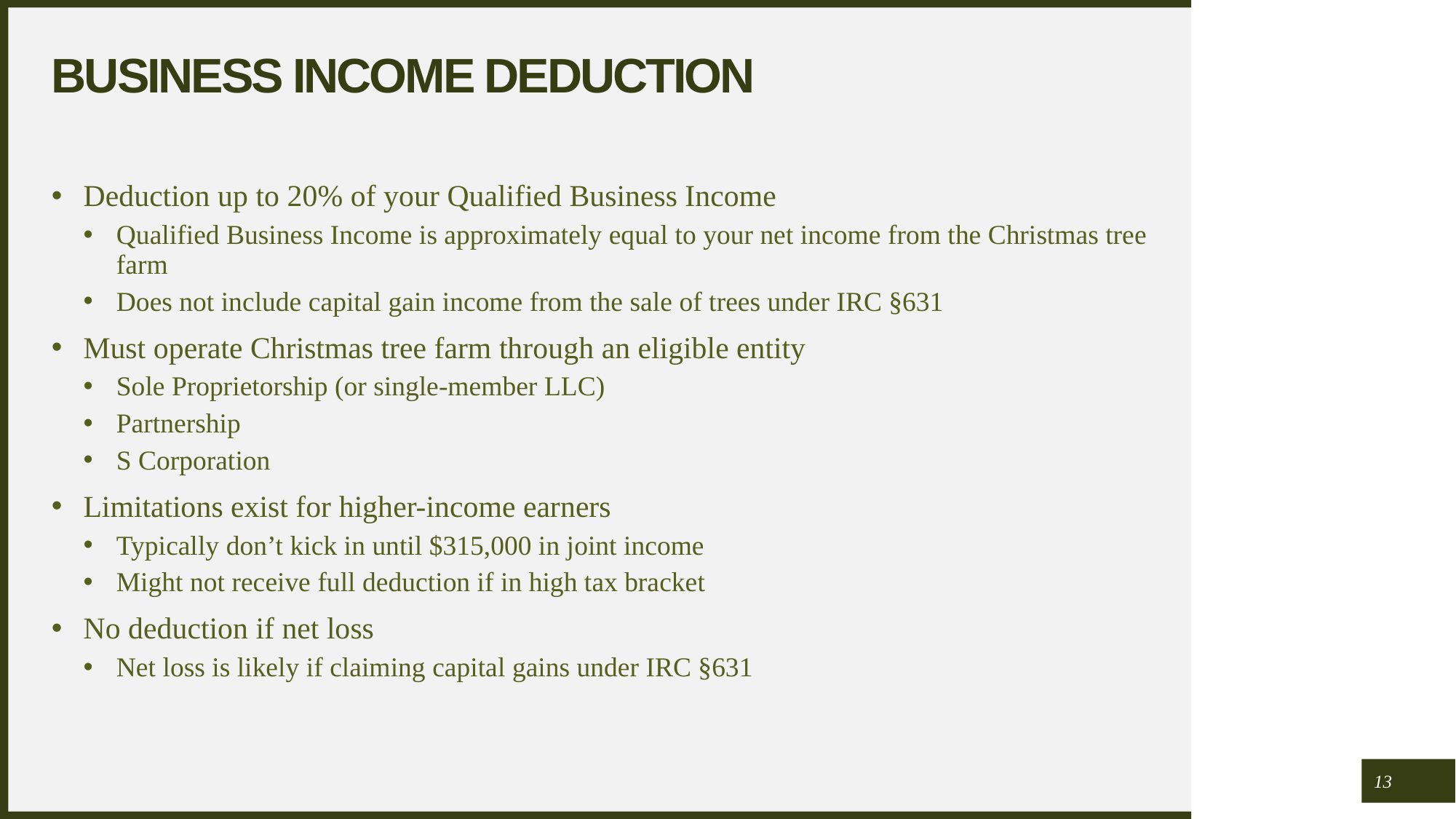

# Business Income Deduction

Deduction up to 20% of your Qualified Business Income
Qualified Business Income is approximately equal to your net income from the Christmas tree farm
Does not include capital gain income from the sale of trees under IRC §631
Must operate Christmas tree farm through an eligible entity
Sole Proprietorship (or single-member LLC)
Partnership
S Corporation
Limitations exist for higher-income earners
Typically don’t kick in until $315,000 in joint income
Might not receive full deduction if in high tax bracket
No deduction if net loss
Net loss is likely if claiming capital gains under IRC §631
13